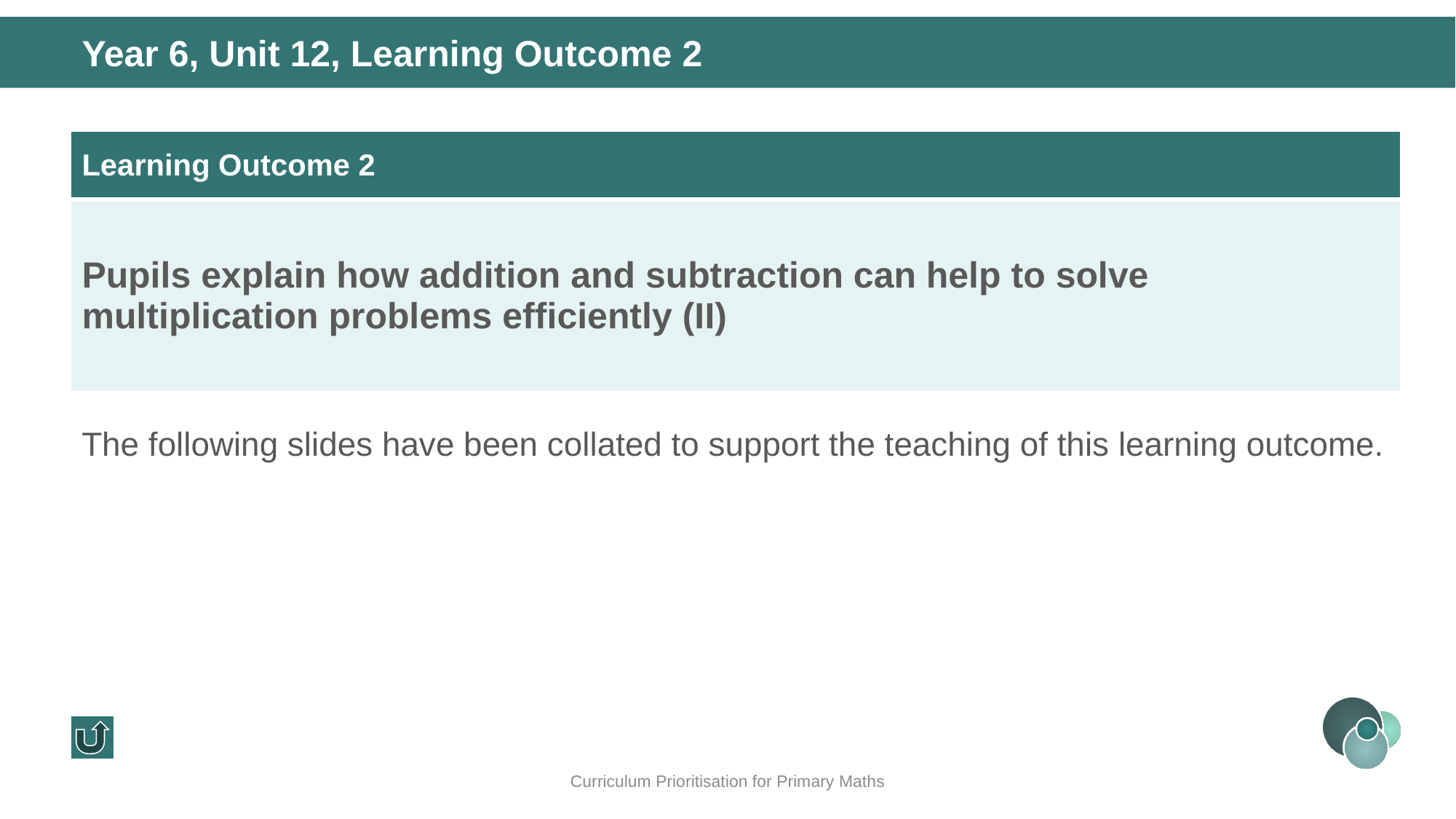

Year 6, Unit 12, Learning Outcome 2
| Learning Outcome 2 |
| --- |
| Pupils explain how addition and subtraction can help to solve multiplication problems efficiently (II) |
The following slides have been collated to support the teaching of this learning outcome.

Curriculum Prioritisation for Primary Maths